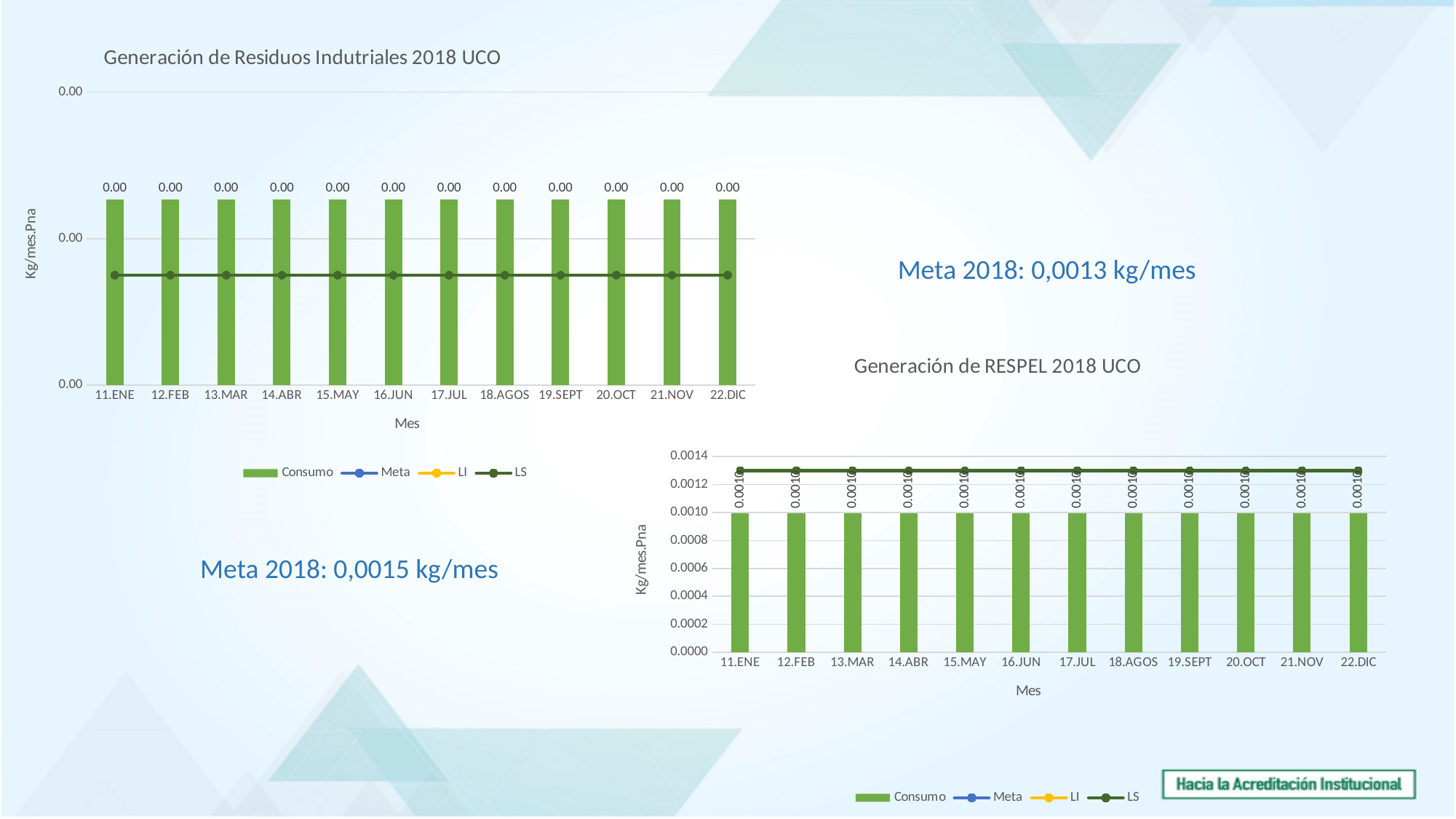

### Chart: Generación de Residuos Indutriales 2018 UCO

| Category | Consumo | Meta | LI | LS |
|---|---|---|---|---|
| 11.ENE | 0.002539038485183819 | 0.0015 | 0.0014999999999999998 | 0.0015000000000000002 |
| 12.FEB | 0.002539038485183819 | 0.0015 | 0.0014999999999999998 | 0.0015000000000000002 |
| 13.MAR | 0.002539038485183819 | 0.0015 | 0.0014999999999999998 | 0.0015000000000000002 |
| 14.ABR | 0.002539038485183819 | 0.0015 | 0.0014999999999999998 | 0.0015000000000000002 |
| 15.MAY | 0.002539038485183819 | 0.0015 | 0.0014999999999999998 | 0.0015000000000000002 |
| 16.JUN | 0.002539038485183819 | 0.0015 | 0.0014999999999999998 | 0.0015000000000000002 |
| 17.JUL | 0.002539038485183819 | 0.0015 | 0.0014999999999999998 | 0.0015000000000000002 |
| 18.AGOS | 0.002539038485183819 | 0.0015 | 0.0014999999999999998 | 0.0015000000000000002 |
| 19.SEPT | 0.002539038485183819 | 0.0015 | 0.0014999999999999998 | 0.0015000000000000002 |
| 20.OCT | 0.002539038485183819 | 0.0015 | 0.0014999999999999998 | 0.0015000000000000002 |
| 21.NOV | 0.002539038485183819 | 0.0015 | 0.0014999999999999998 | 0.0015000000000000002 |
| 22.DIC | 0.002539038485183819 | 0.0015 | 0.0014999999999999998 | 0.0015000000000000002 |
Meta 2018: 0,0013 kg/mes

### Chart: Generación de RESPEL 2018 UCO

| Category | Consumo | Meta | LI | LS |
|---|---|---|---|---|
| 11.ENE | 0.0009968646255994098 | 0.0013 | 0.0013 | 0.0013 |
| 12.FEB | 0.0009968646255994098 | 0.0013 | 0.0013 | 0.0013 |
| 13.MAR | 0.0009968646255994098 | 0.0013 | 0.0013 | 0.0013 |
| 14.ABR | 0.0009968646255994098 | 0.0013 | 0.0013 | 0.0013 |
| 15.MAY | 0.0009968646255994098 | 0.0013 | 0.0013 | 0.0013 |
| 16.JUN | 0.0009968646255994098 | 0.0013 | 0.0013 | 0.0013 |
| 17.JUL | 0.0009968646255994098 | 0.0013 | 0.0013 | 0.0013 |
| 18.AGOS | 0.0009968646255994098 | 0.0013 | 0.0013 | 0.0013 |
| 19.SEPT | 0.0009968646255994098 | 0.0013 | 0.0013 | 0.0013 |
| 20.OCT | 0.0009968646255994098 | 0.0013 | 0.0013 | 0.0013 |
| 21.NOV | 0.0009968646255994098 | 0.0013 | 0.0013 | 0.0013 |
| 22.DIC | 0.0009968646255994098 | 0.0013 | 0.0013 | 0.0013 |
Meta 2018: 0,0015 kg/mes